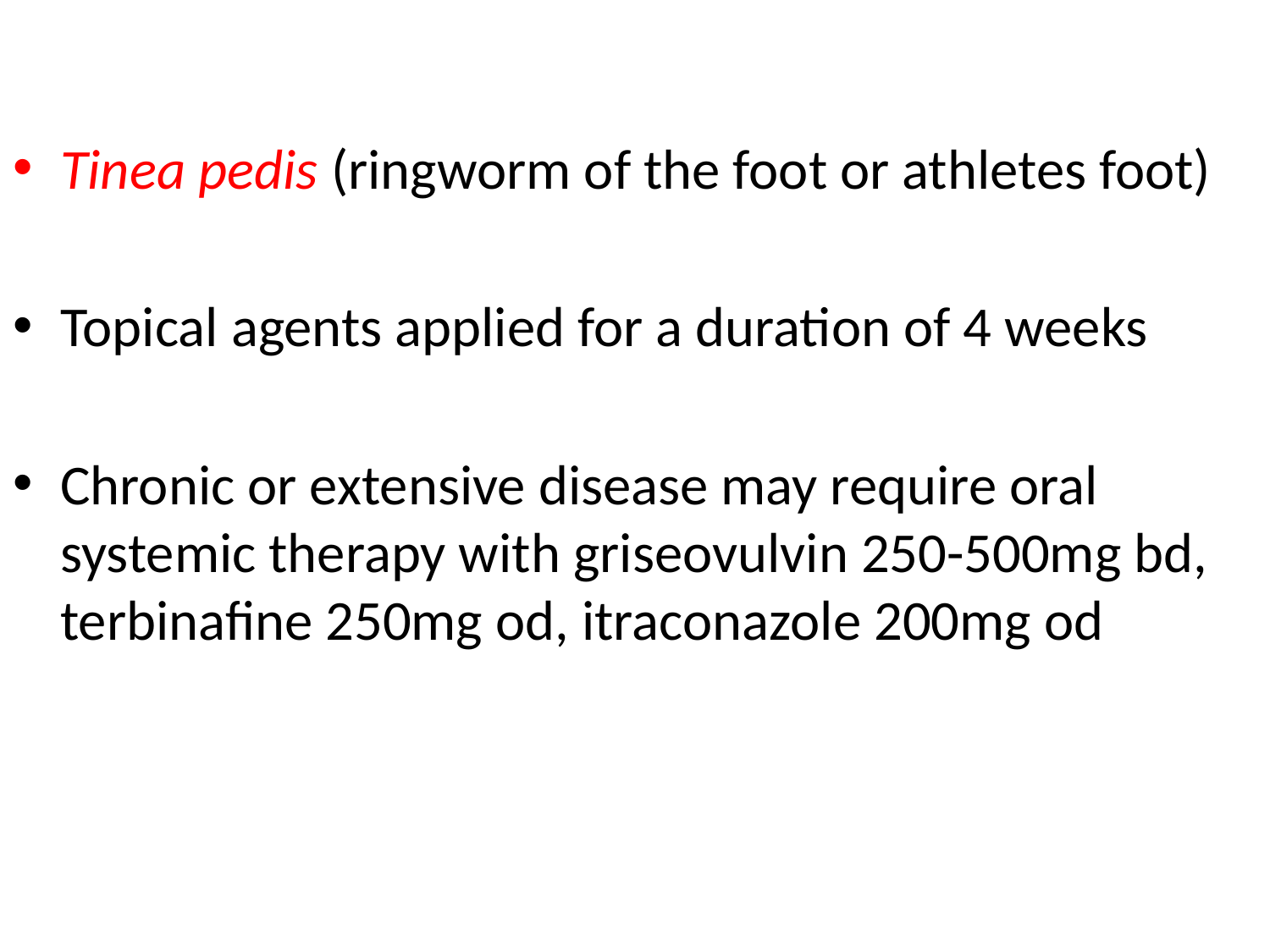

#
Tinea pedis (ringworm of the foot or athletes foot)

Topical agents applied for a duration of 4 weeks

Chronic or extensive disease may require oral systemic therapy with griseovulvin 250-500mg bd, terbinafine 250mg od, itraconazole 200mg od